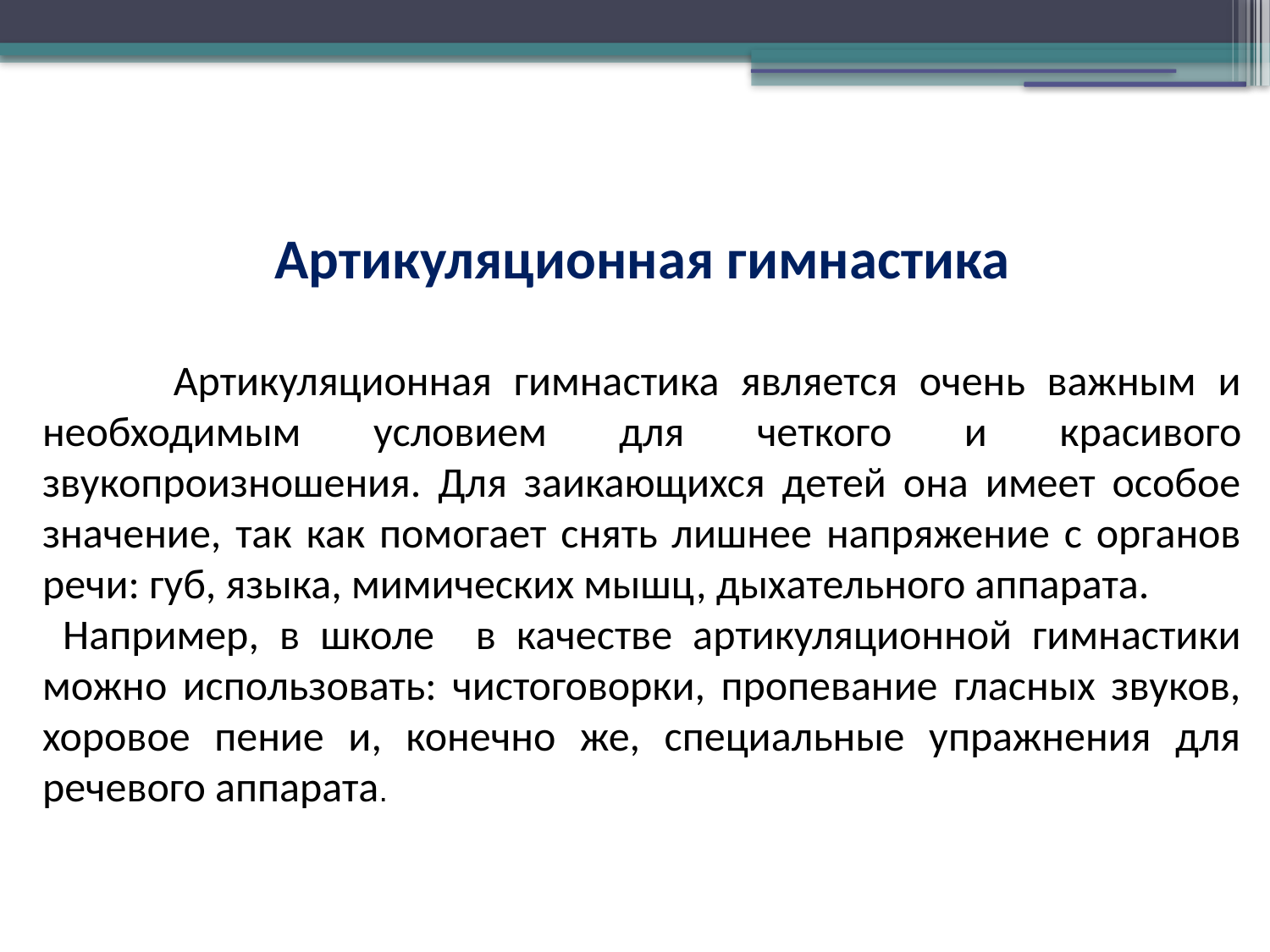

Артикуляционная гимнастика
      Артикуляционная гимнастика является очень важным и необходимым условием для четкого и красивого звукопроизношения. Для заикающихся детей она имеет особое значение, так как помогает снять лишнее напряжение с органов речи: губ, языка, мимических мышц, дыхательного аппарата.
 Например, в школе  в качестве артикуляционной гимнастики можно использовать: чистоговорки, пропевание гласных звуков, хоровое пение и, конечно же, специальные упражнения для речевого аппарата.